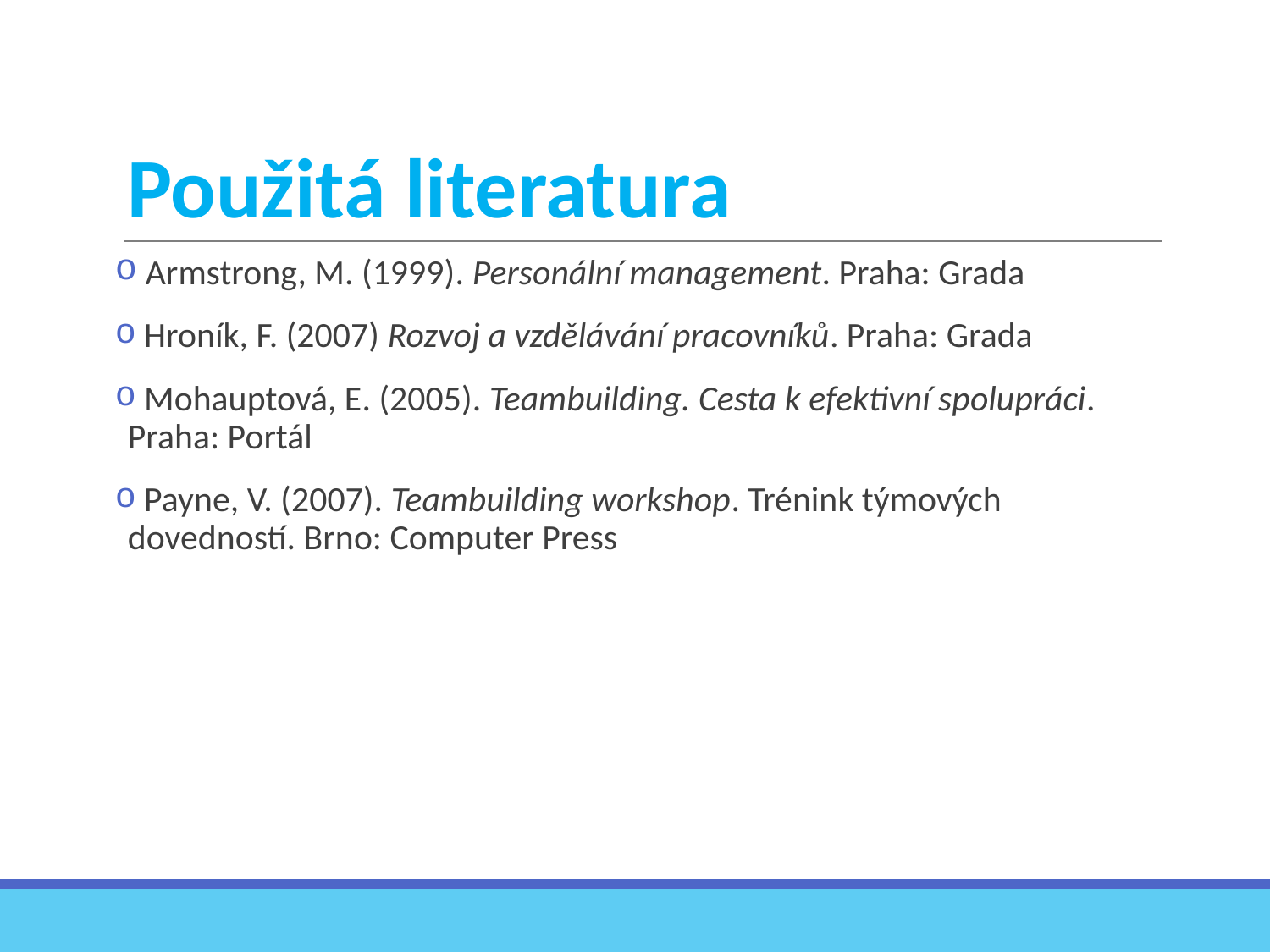

# Použitá literatura
 Armstrong, M. (1999). Personální management. Praha: Grada
 Hroník, F. (2007) Rozvoj a vzdělávání pracovníků. Praha: Grada
 Mohauptová, E. (2005). Teambuilding. Cesta k efektivní spolupráci. Praha: Portál
 Payne, V. (2007). Teambuilding workshop. Trénink týmových dovedností. Brno: Computer Press